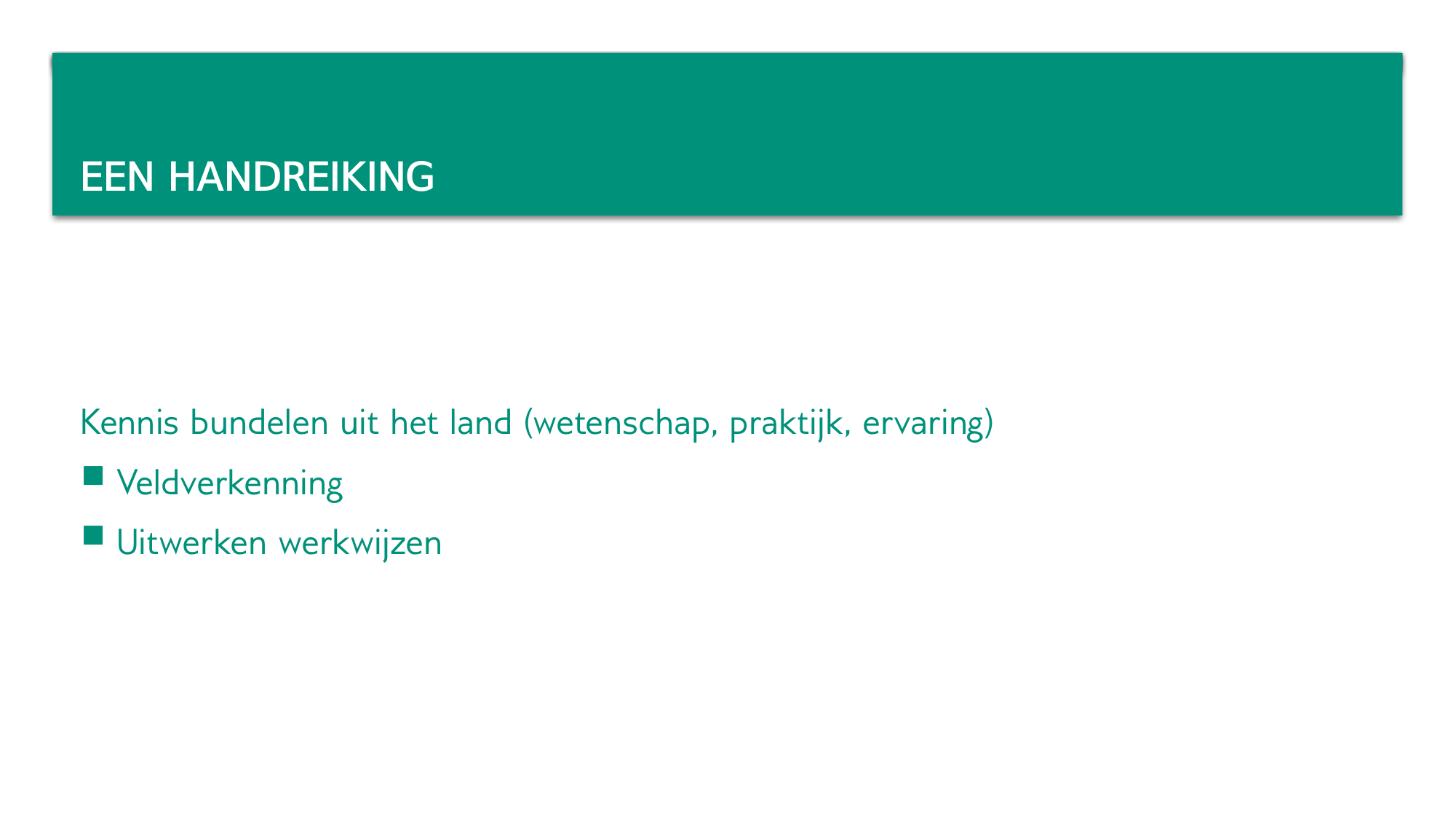

# Een handreiking
Kennis bundelen uit het land (wetenschap, praktijk, ervaring)
Veldverkenning
Uitwerken werkwijzen